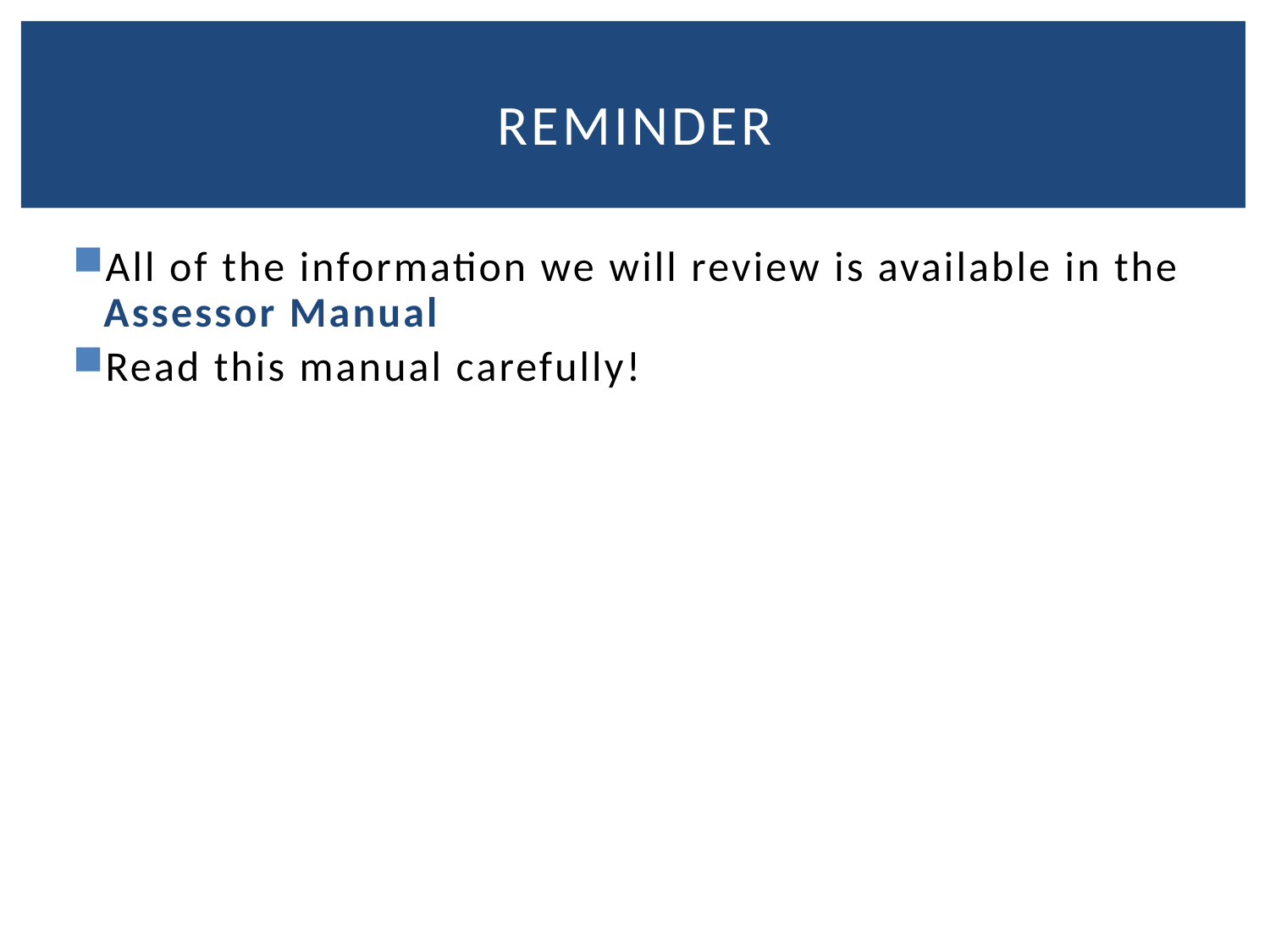

# Reminder
All of the information we will review is available in the Assessor Manual
Read this manual carefully!